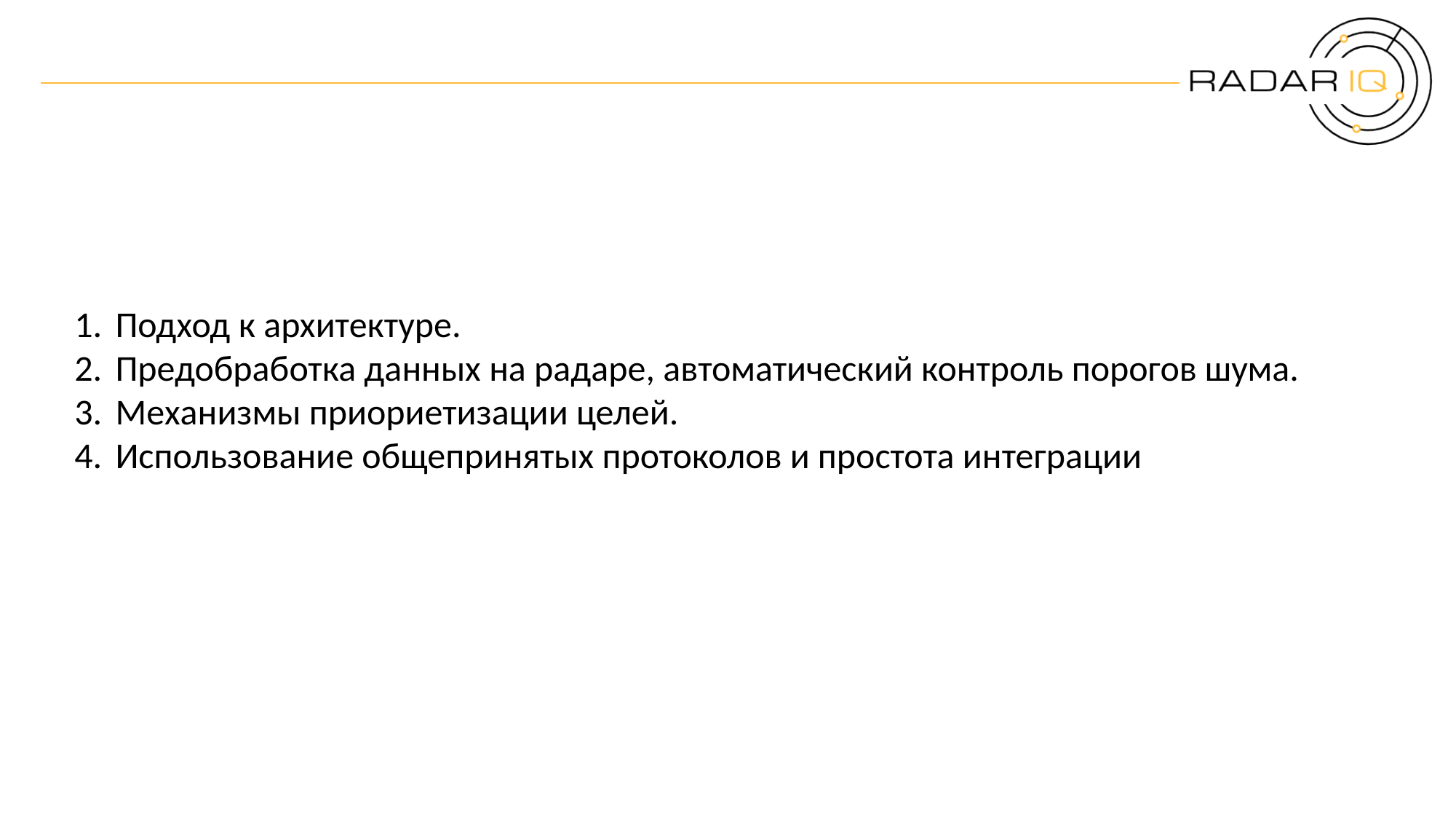

#
Подход к архитектуре.
Предобработка данных на радаре, автоматический контроль порогов шума.
Механизмы приориетизации целей.
Использование общепринятых протоколов и простота интеграции